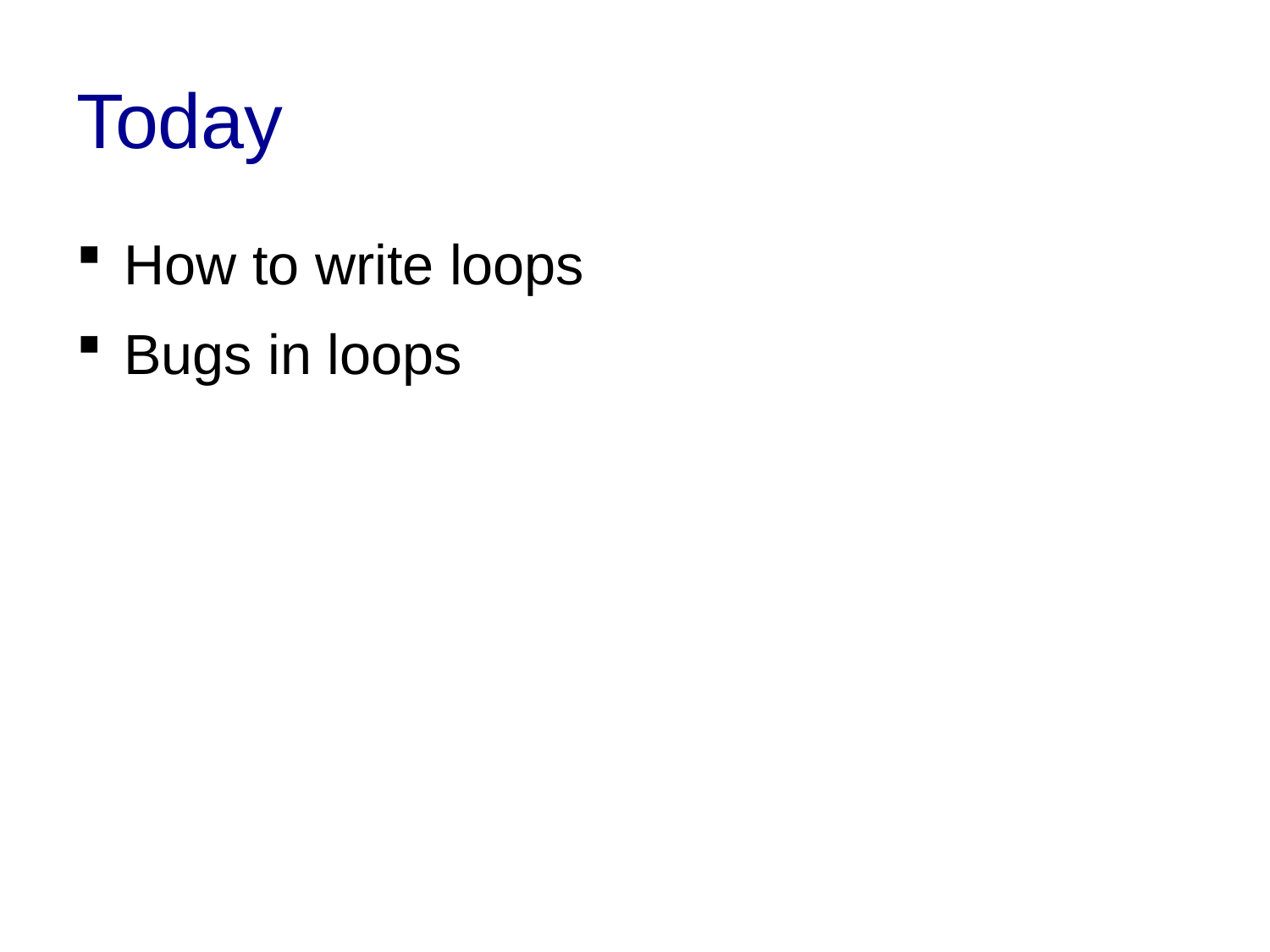

# Today
How to write loops
Bugs in loops